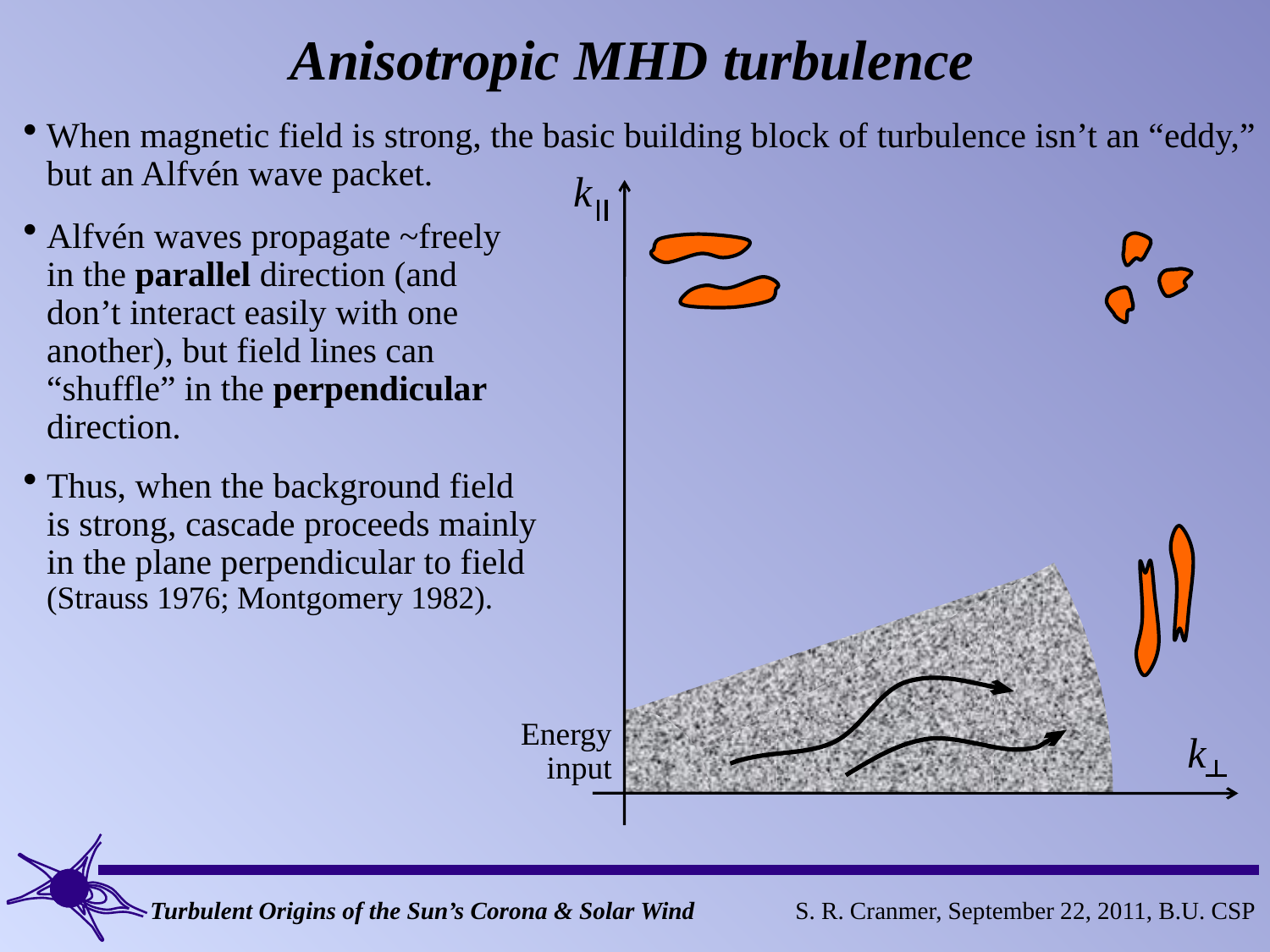

Anisotropic MHD turbulence
When magnetic field is strong, the basic building block of turbulence isn’t an “eddy,” but an Alfvén wave packet.
k
Alfvén waves propagate ~freely in the parallel direction (and don’t interact easily with one another), but field lines can “shuffle” in the perpendicular direction.
Thus, when the background field is strong, cascade proceeds mainly in the plane perpendicular to field (Strauss 1976; Montgomery 1982).

Energy input
k